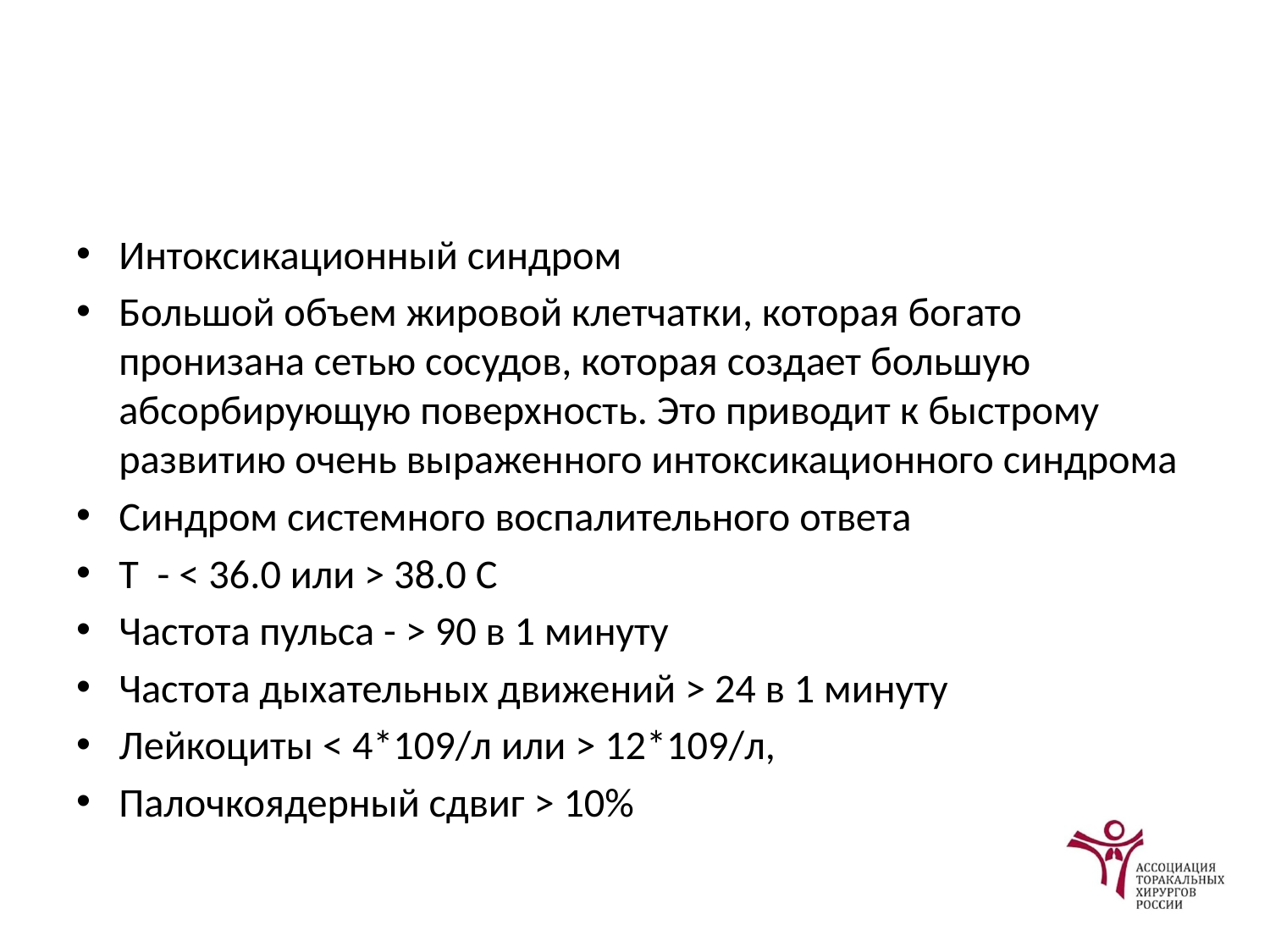

#
Интоксикационный синдром
Большой объем жировой клетчатки, которая богато пронизана сетью сосудов, которая создает большую абсорбирующую поверхность. Это приводит к быстрому развитию очень выраженного интоксикационного синдрома
Синдром системного воспалительного ответа
T  - < 36.0 или > 38.0 С
Частота пульса - > 90 в 1 минуту
Частота дыхательных движений > 24 в 1 минуту
Лейкоциты < 4*109/л или > 12*109/л,
Палочкоядерный сдвиг > 10%